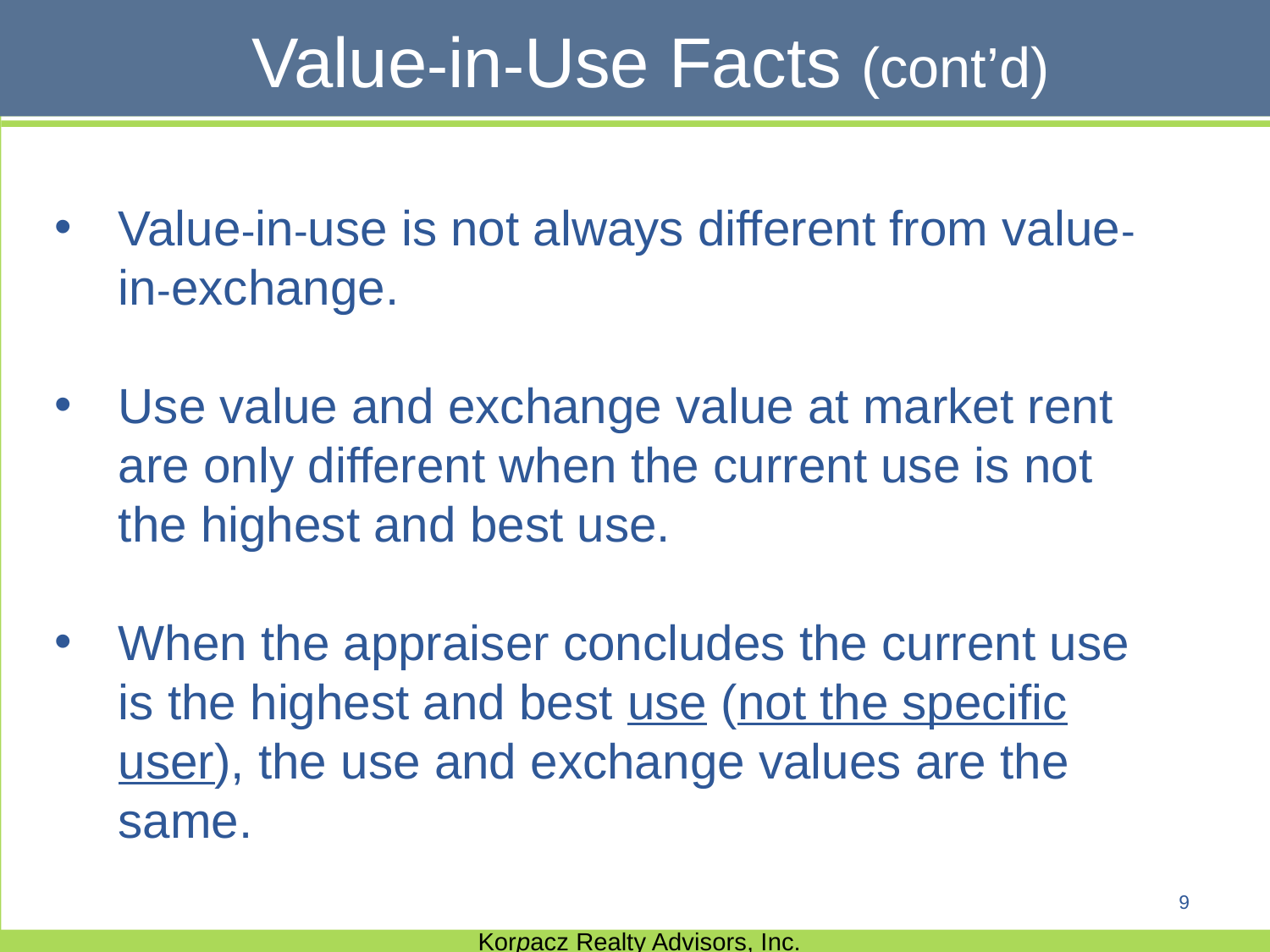

Value-in-Use Facts (cont’d)
Value-in-use is not always different from value-in-exchange.

Use value and exchange value at market rent are only different when the current use is not the highest and best use.

When the appraiser concludes the current use is the highest and best use (not the specific user), the use and exchange values are the same.
9
Korpacz Realty Advisors, Inc.